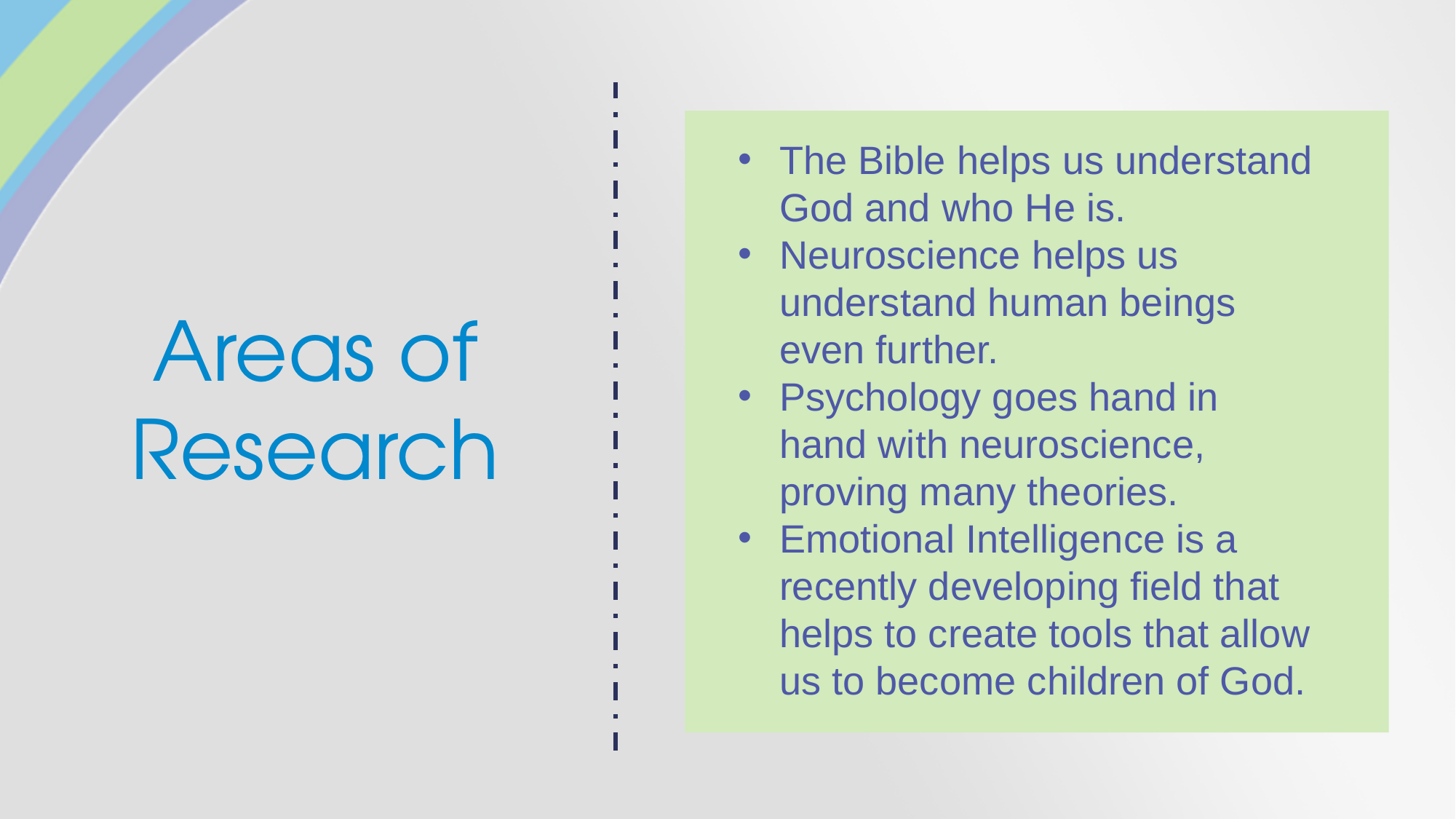

The Bible helps us understand God and who He is.
Neuroscience helps us understand human beings even further.
Psychology goes hand in hand with neuroscience, proving many theories.
Emotional Intelligence is a recently developing field that helps to create tools that allow us to become children of God.
Areas of Research